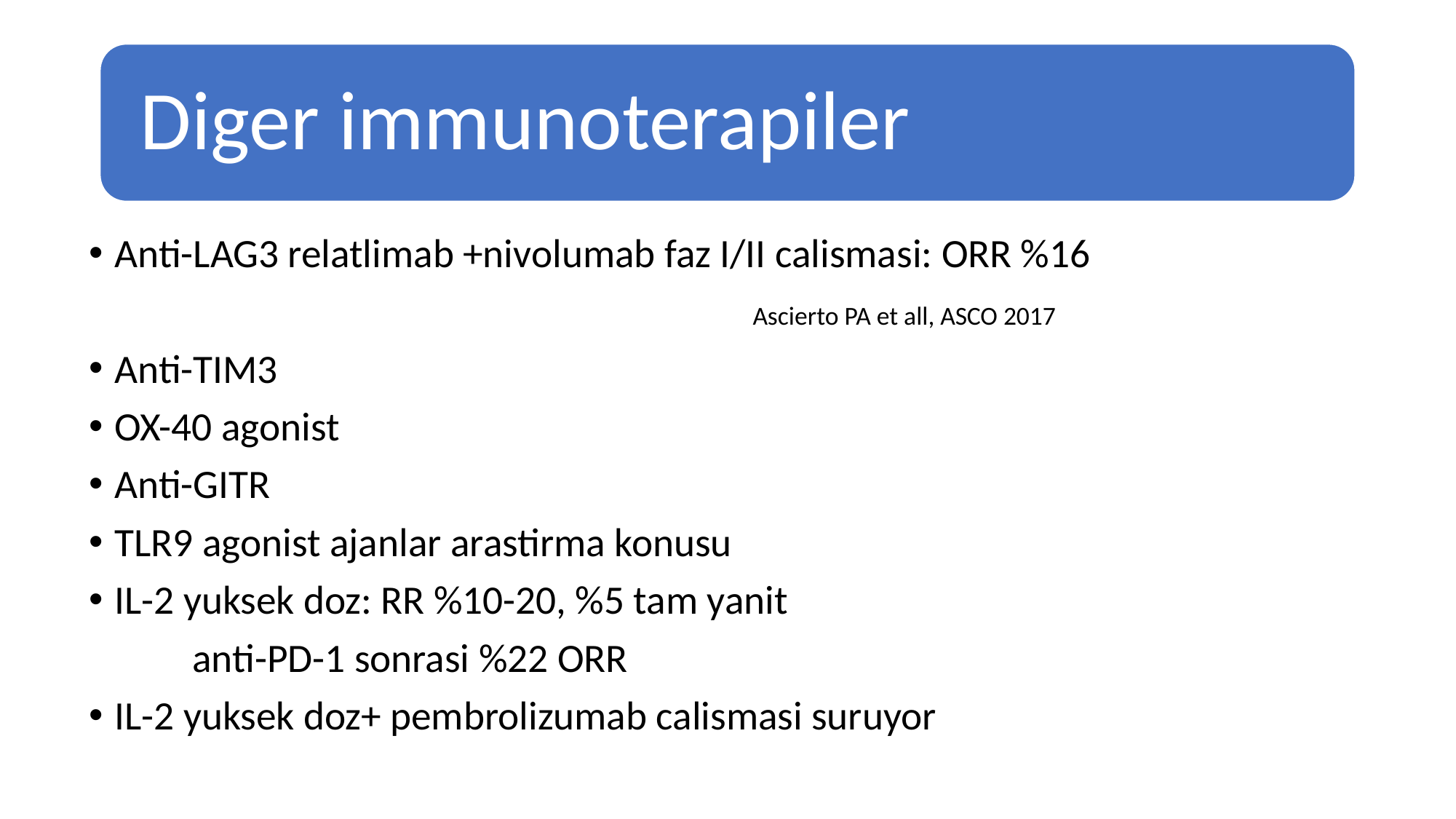

Diger immunoterapiler
Anti-LAG3 relatlimab +nivolumab faz I/II calismasi: ORR %16
                                                                         Ascierto PA et all, ASCO 2017
Anti-TIM3
OX-40 agonist
Anti-GITR
TLR9 agonist ajanlar arastirma konusu
IL-2 yuksek doz: RR %10-20, %5 tam yanit
	anti-PD-1 sonrasi %22 ORR
IL-2 yuksek doz+ pembrolizumab calismasi suruyor